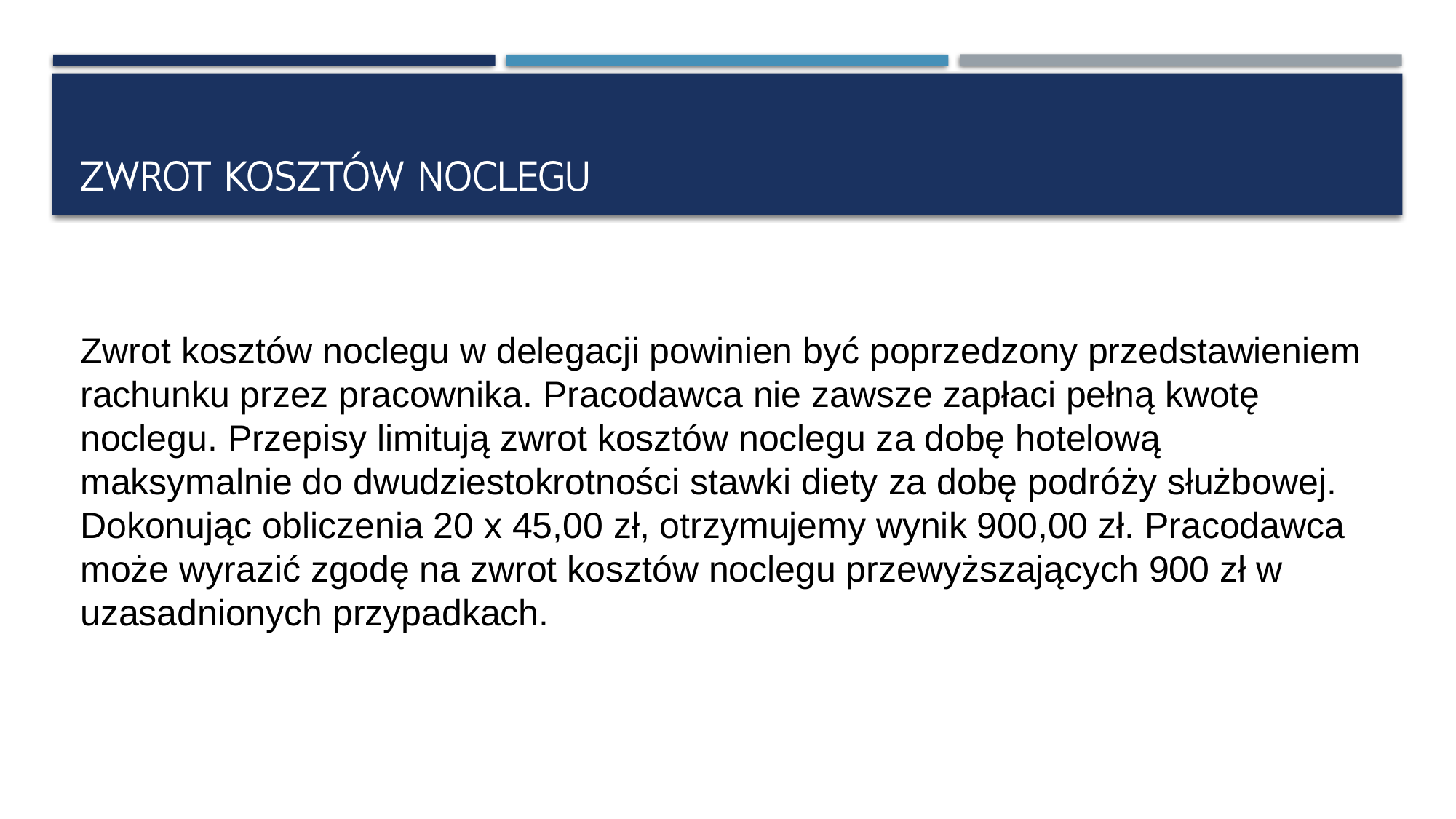

# Zwrot kosztów noclegu
Zwrot kosztów noclegu w delegacji powinien być poprzedzony przedstawieniem rachunku przez pracownika. Pracodawca nie zawsze zapłaci pełną kwotę noclegu. Przepisy limitują zwrot kosztów noclegu za dobę hotelową maksymalnie do dwudziestokrotności stawki diety za dobę podróży służbowej. Dokonując obliczenia 20 x 45,00 zł, otrzymujemy wynik 900,00 zł. Pracodawca może wyrazić zgodę na zwrot kosztów noclegu przewyższających 900 zł w uzasadnionych przypadkach.